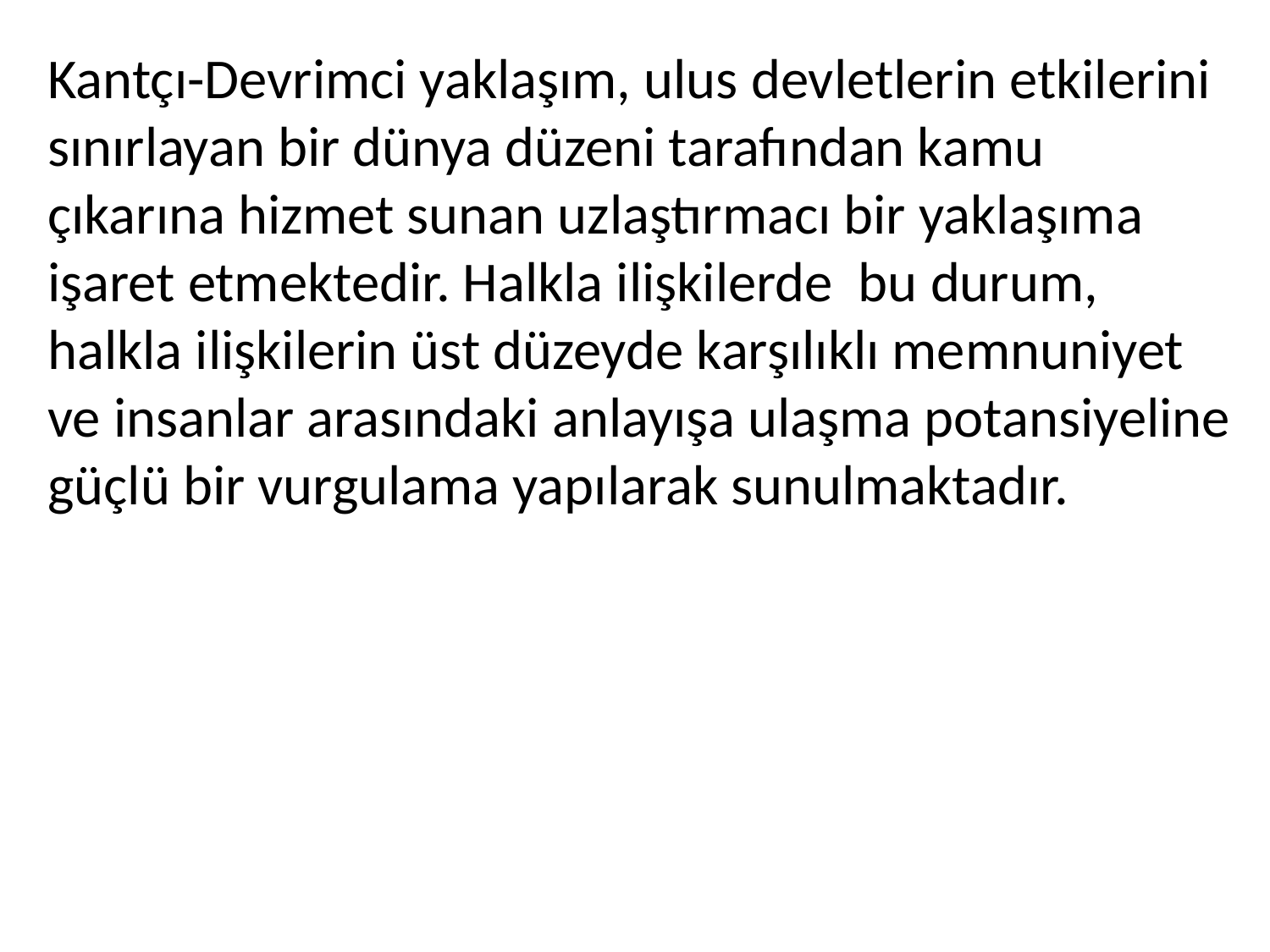

Kantçı-Devrimci yaklaşım, ulus devletlerin etkilerini sınırlayan bir dünya düzeni tarafından kamu çıkarına hizmet sunan uzlaştırmacı bir yaklaşıma işaret etmektedir. Halkla ilişkilerde  bu durum, halkla ilişkilerin üst düzeyde karşılıklı memnuniyet ve insanlar arasındaki anlayışa ulaşma potansiyeline güçlü bir vurgulama yapılarak sunulmaktadır.